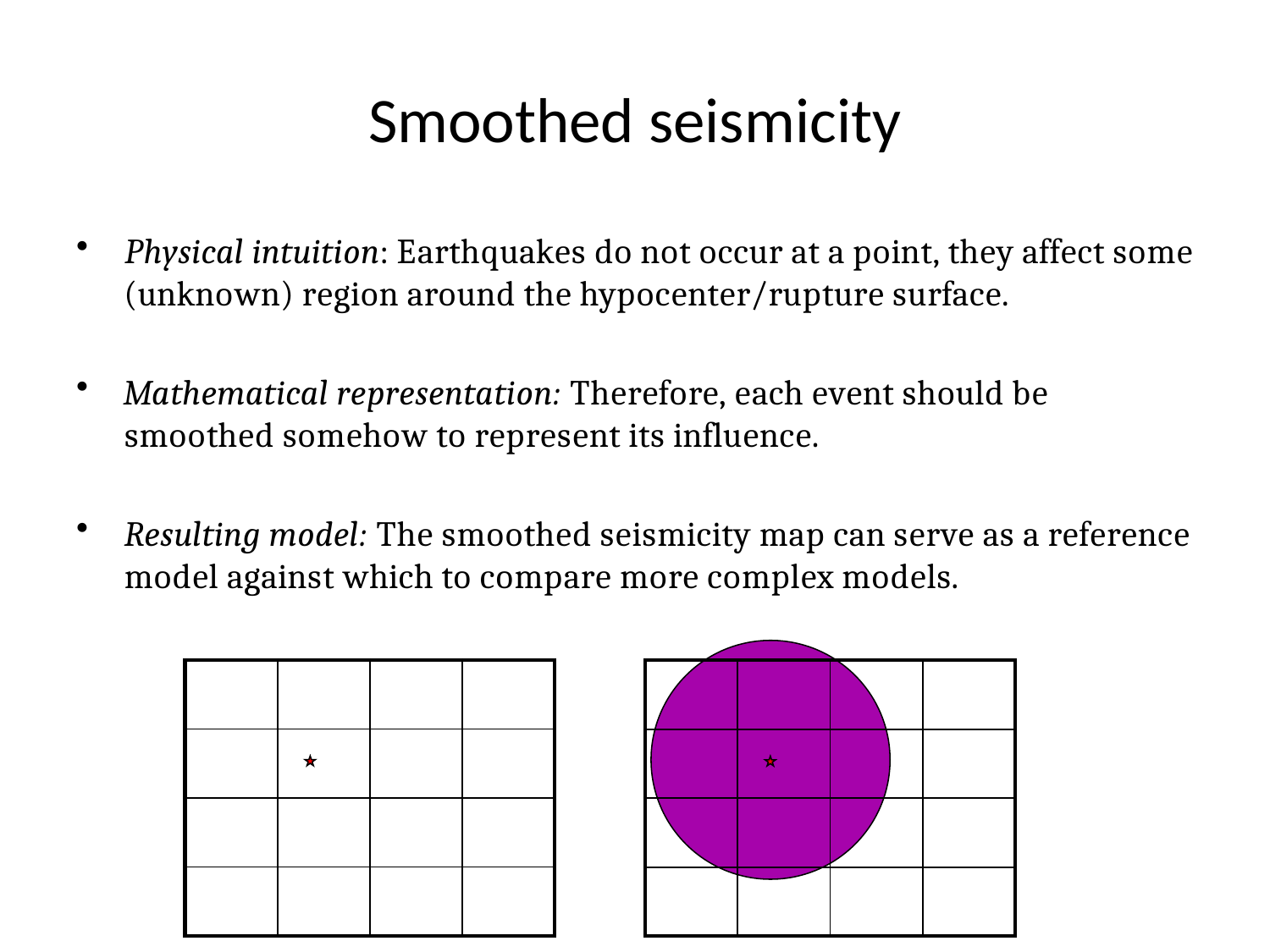

# Smoothed seismicity
Physical intuition: Earthquakes do not occur at a point, they affect some (unknown) region around the hypocenter/rupture surface.

Mathematical representation: Therefore, each event should be smoothed somehow to represent its influence.

Resulting model: The smoothed seismicity map can serve as a reference model against which to compare more complex models.

|  |  |  |  |
| --- | --- | --- | --- |
|  |  |  |  |
|  |  |  |  |
|  |  |  |  |
|  |  |  |  |
| --- | --- | --- | --- |
|  |  |  |  |
|  |  |  |  |
|  |  |  |  |